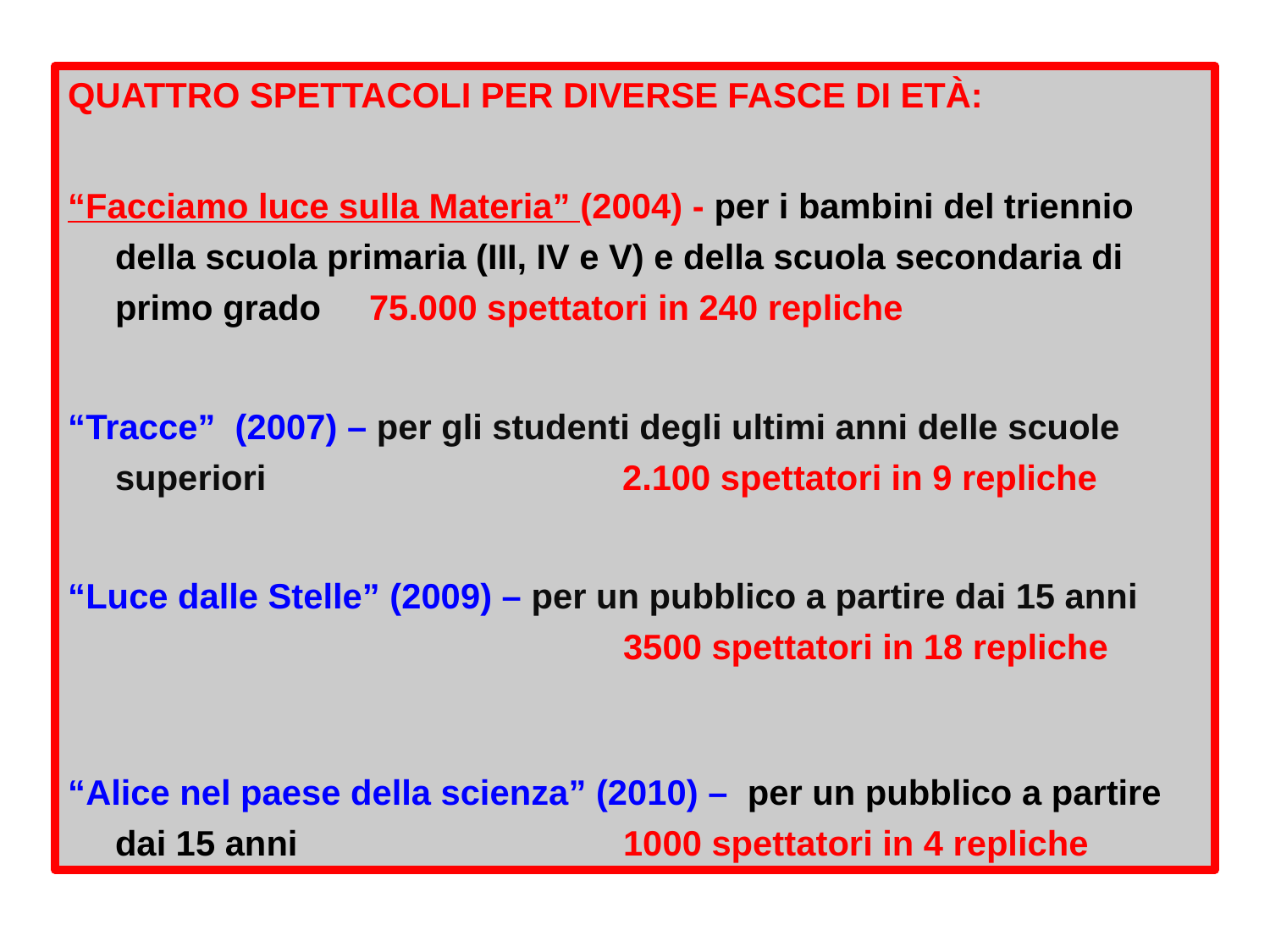

QUATTRO SPETTACOLI PER DIVERSE FASCE DI ETÀ:

“Facciamo luce sulla Materia” (2004) - per i bambini del triennio della scuola primaria (III, IV e V) e della scuola secondaria di primo grado 	75.000 spettatori in 240 repliche

“Tracce”  (2007) – per gli studenti degli ultimi anni delle scuole superiori 	                          2.100 spettatori in 9 repliche

“Luce dalle Stelle” (2009) – per un pubblico a partire dai 15 anni				3500 spettatori in 18 repliche

“Alice nel paese della scienza” (2010) –  per un pubblico a partire dai 15 anni			1000 spettatori in 4 repliche